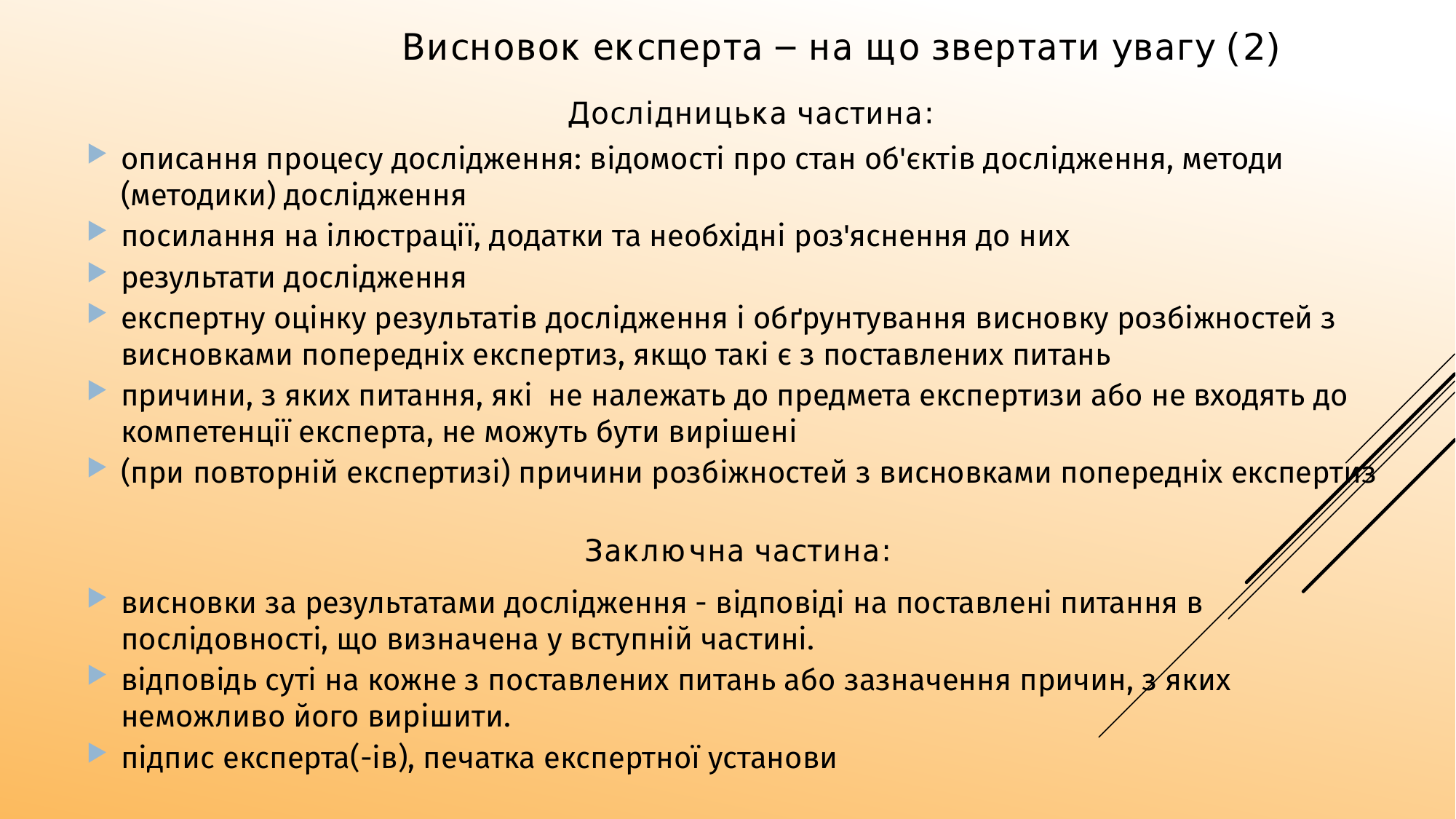

Висновок експерта – на що звертати увагу (2)
Дослідницька частина:
описання процесу дослідження: відомості про стан об'єктів дослідження, методи (методики) дослідження
посилання на ілюстрації, додатки та необхідні роз'яснення до них
результати дослідження
експертну оцінку результатів дослідження і обґрунтування висновку розбіжностей з висновками попередніх експертиз, якщо такі є з поставлених питань
причини, з яких питання, які  не належать до предмета експертизи або не входять до компетенції експерта, не можуть бути вирішені
(при повторній експертизі) причини розбіжностей з висновками попередніх експертиз

Заключна частина:
висновки за результатами дослідження - відповіді на поставлені питання в послідовності, що визначена у вступній частині.
відповідь суті на кожне з поставлених питань або зазначення причин, з яких  неможливо його вирішити.
підпис експерта(-ів), печатка експертної установи

42